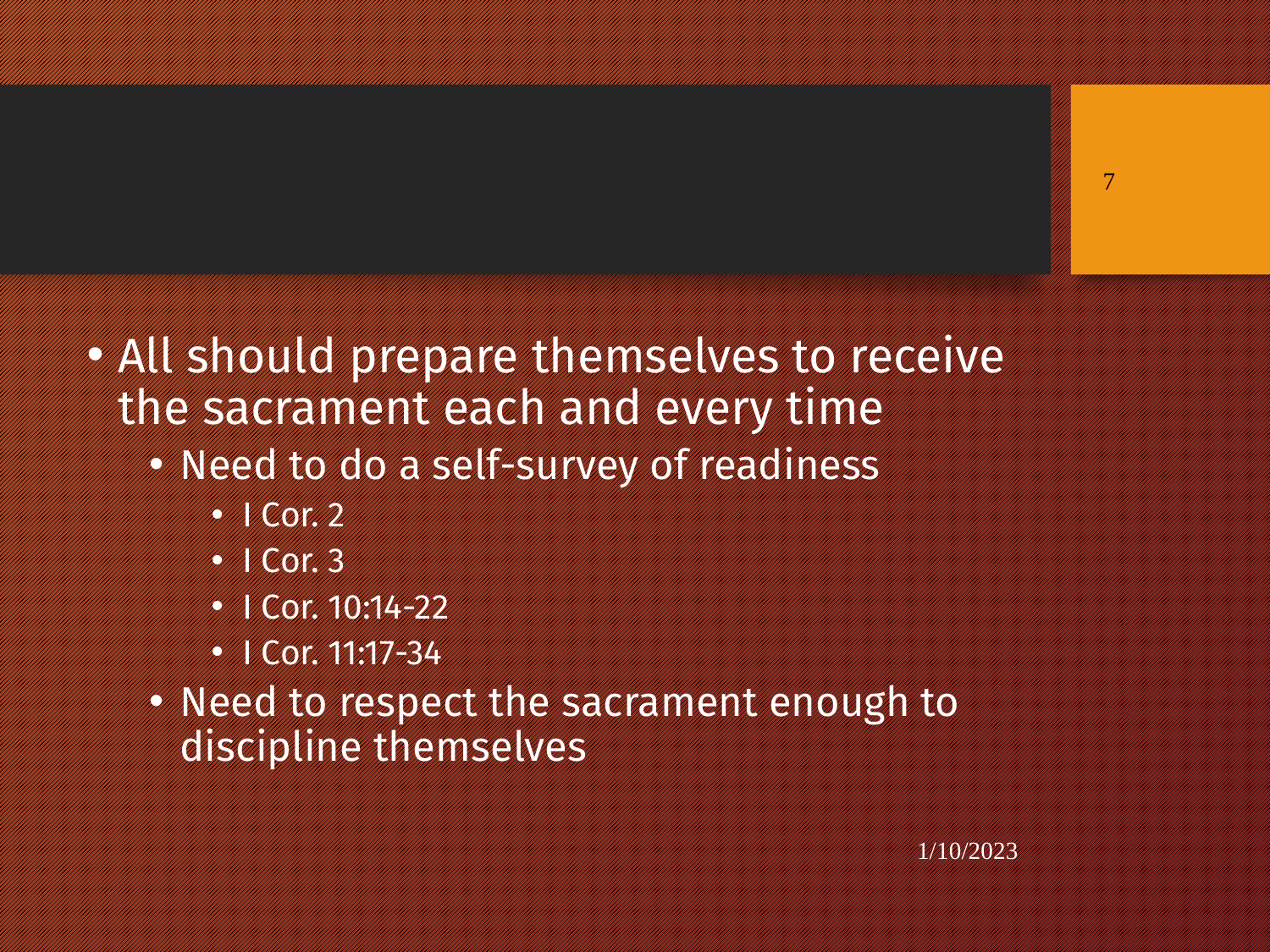

#
7
All should prepare themselves to receive the sacrament each and every time
Need to do a self-survey of readiness
I Cor. 2
I Cor. 3
I Cor. 10:14-22
I Cor. 11:17-34
Need to respect the sacrament enough to discipline themselves
1/10/2023